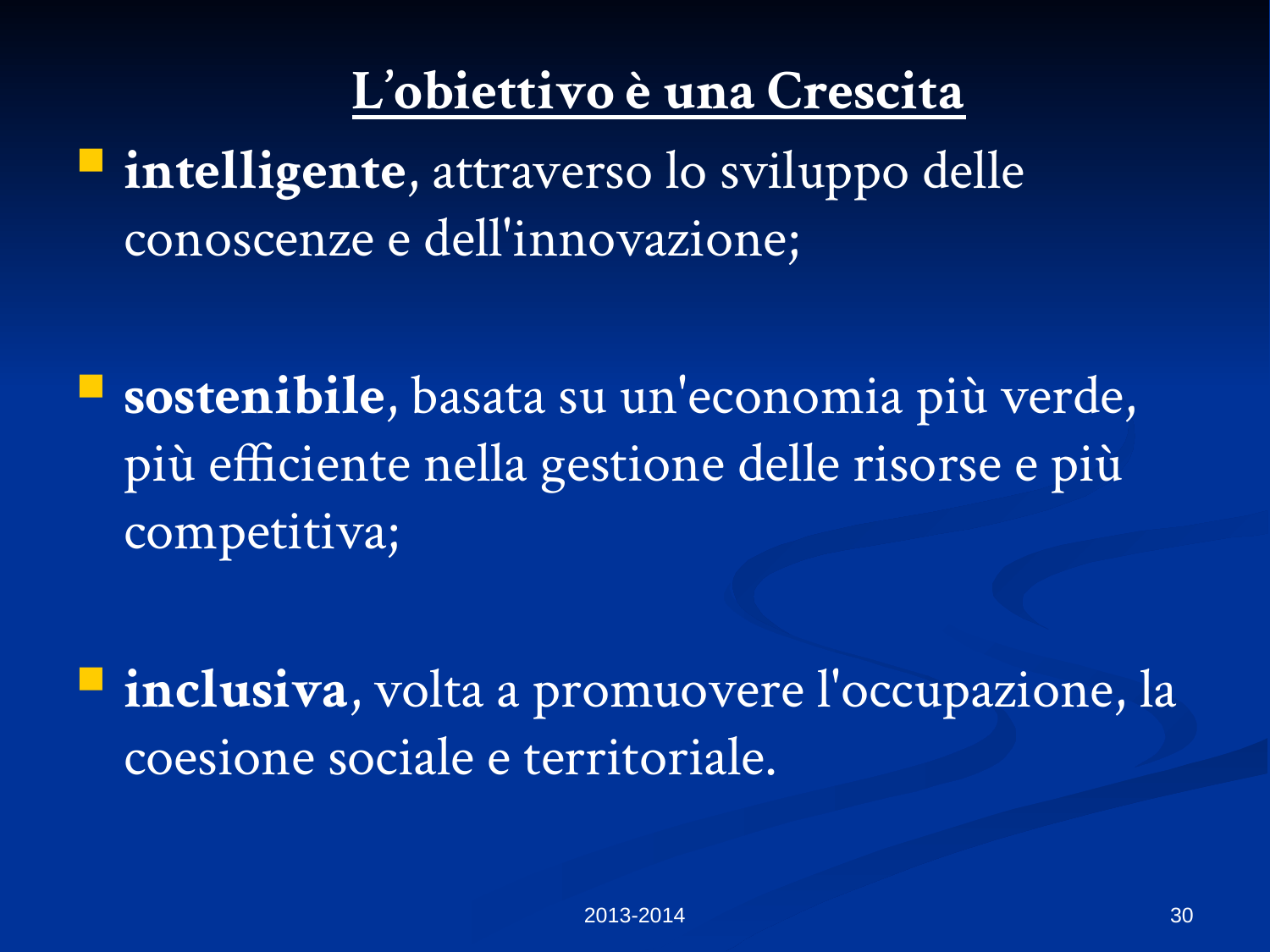

#
	L’obiettivo è una Crescita
intelligente, attraverso lo sviluppo delle conoscenze e dell'innovazione;

sostenibile, basata su un'economia più verde, più efficiente nella gestione delle risorse e più competitiva;

inclusiva, volta a promuovere l'occupazione, la coesione sociale e territoriale.

2013-2014
30